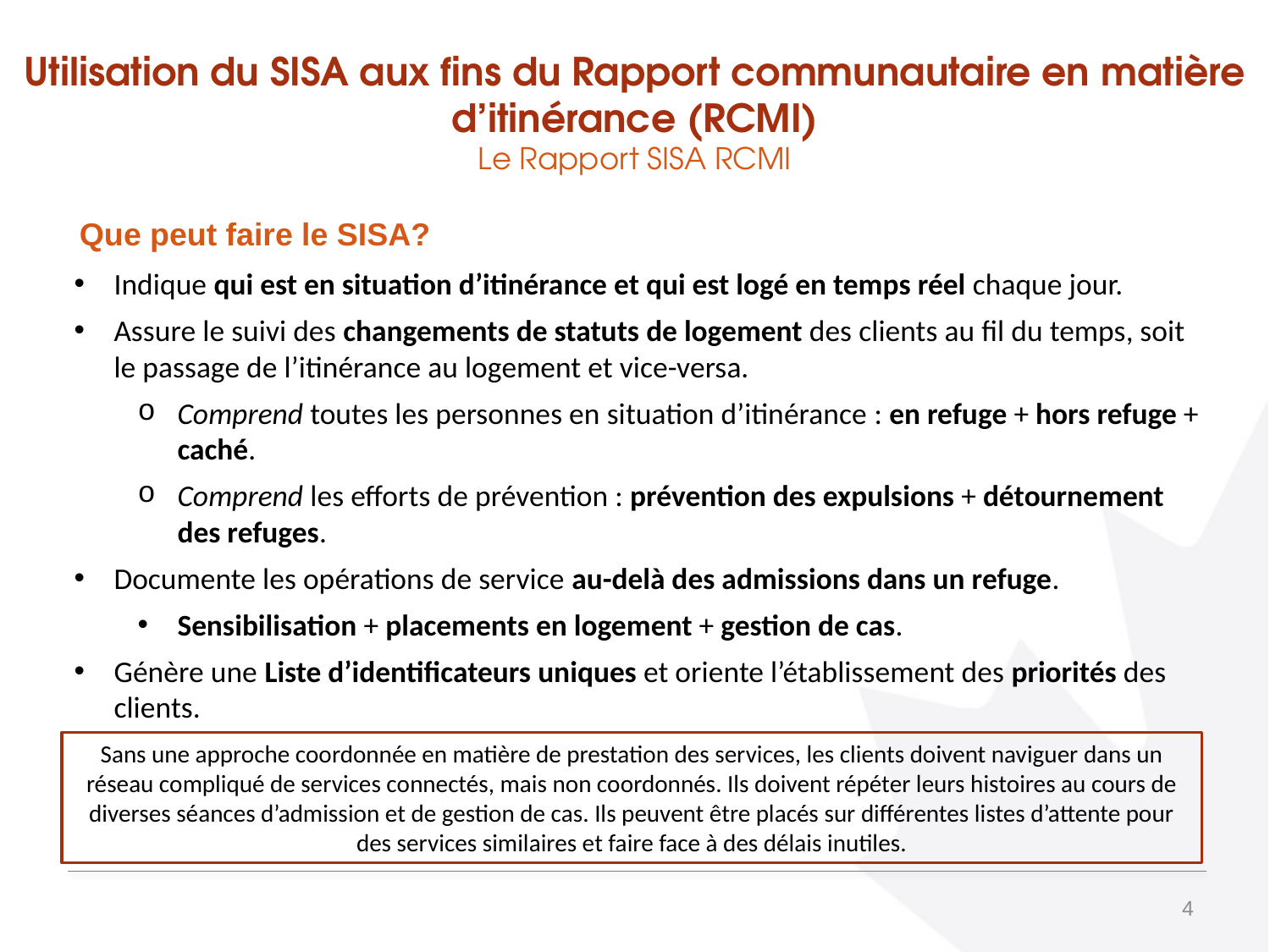

Utilisation du SISA aux fins du Rapport communautaire en matière d’itinérance (RCMI)
Le Rapport SISA RCMI
# Que peut faire le SISA?
Indique qui est en situation d’itinérance et qui est logé en temps réel chaque jour.
Assure le suivi des changements de statuts de logement des clients au fil du temps, soit le passage de l’itinérance au logement et vice-versa.
Comprend toutes les personnes en situation d’itinérance : en refuge + hors refuge + caché.
Comprend les efforts de prévention : prévention des expulsions + détournement des refuges.
Documente les opérations de service au-delà des admissions dans un refuge.
Sensibilisation + placements en logement + gestion de cas.
Génère une Liste d’identificateurs uniques et oriente l’établissement des priorités des clients.
Sans une approche coordonnée en matière de prestation des services, les clients doivent naviguer dans un réseau compliqué de services connectés, mais non coordonnés. Ils doivent répéter leurs histoires au cours de diverses séances d’admission et de gestion de cas. Ils peuvent être placés sur différentes listes d’attente pour des services similaires et faire face à des délais inutiles.
4